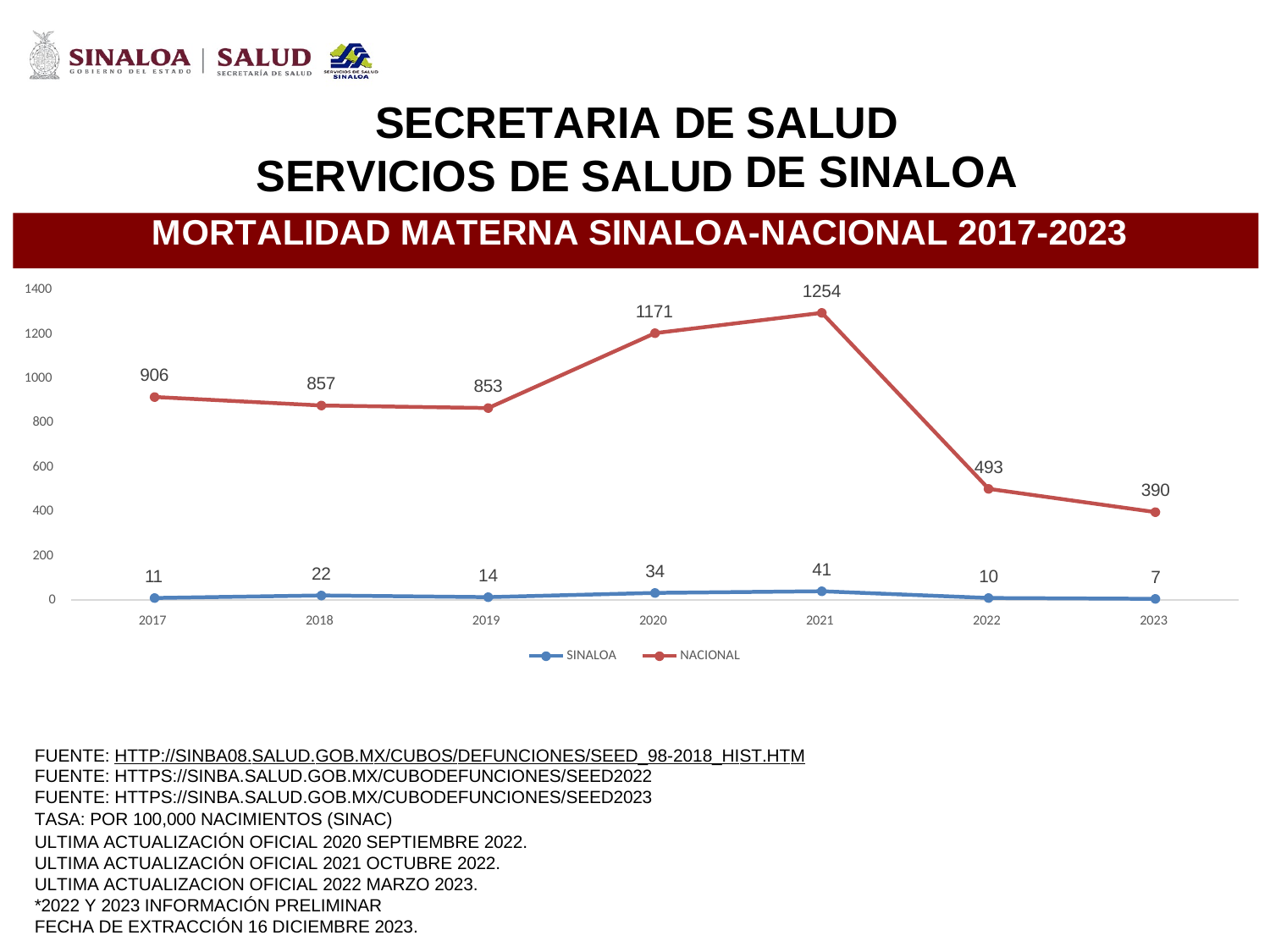

SECRETARIA DE
SALUD
DE SINALOA
SERVICIOS DE
SALUD

MORTALIDAD MATERNA SINALOA-NACIONAL 2017-2023
1400
1254
1171

1200

906
1000
857
853

800
493
600
390

400

200
41
34
22
14
11
10
7

0

2017
2018
2019
2020
2021
2022
2023
SINALOA
NACIONAL

FUENTE: HTTP://SINBA08.SALUD.GOB.MX/CUBOS/DEFUNCIONES/SEED_98-2018_HIST.HTM
FUENTE: HTTPS://SINBA.SALUD.GOB.MX/CUBODEFUNCIONES/SEED2022
FUENTE: HTTPS://SINBA.SALUD.GOB.MX/CUBODEFUNCIONES/SEED2023
TASA: POR 100,000 NACIMIENTOS (SINAC)
ULTIMA ACTUALIZACIÓN OFICIAL 2020 SEPTIEMBRE 2022. ULTIMA ACTUALIZACIÓN OFICIAL 2021 OCTUBRE 2022. ULTIMA ACTUALIZACION OFICIAL 2022 MARZO 2023.
*2022 Y 2023 INFORMACIÓN PRELIMINAR FECHA DE EXTRACCIÓN 16 DICIEMBRE 2023.